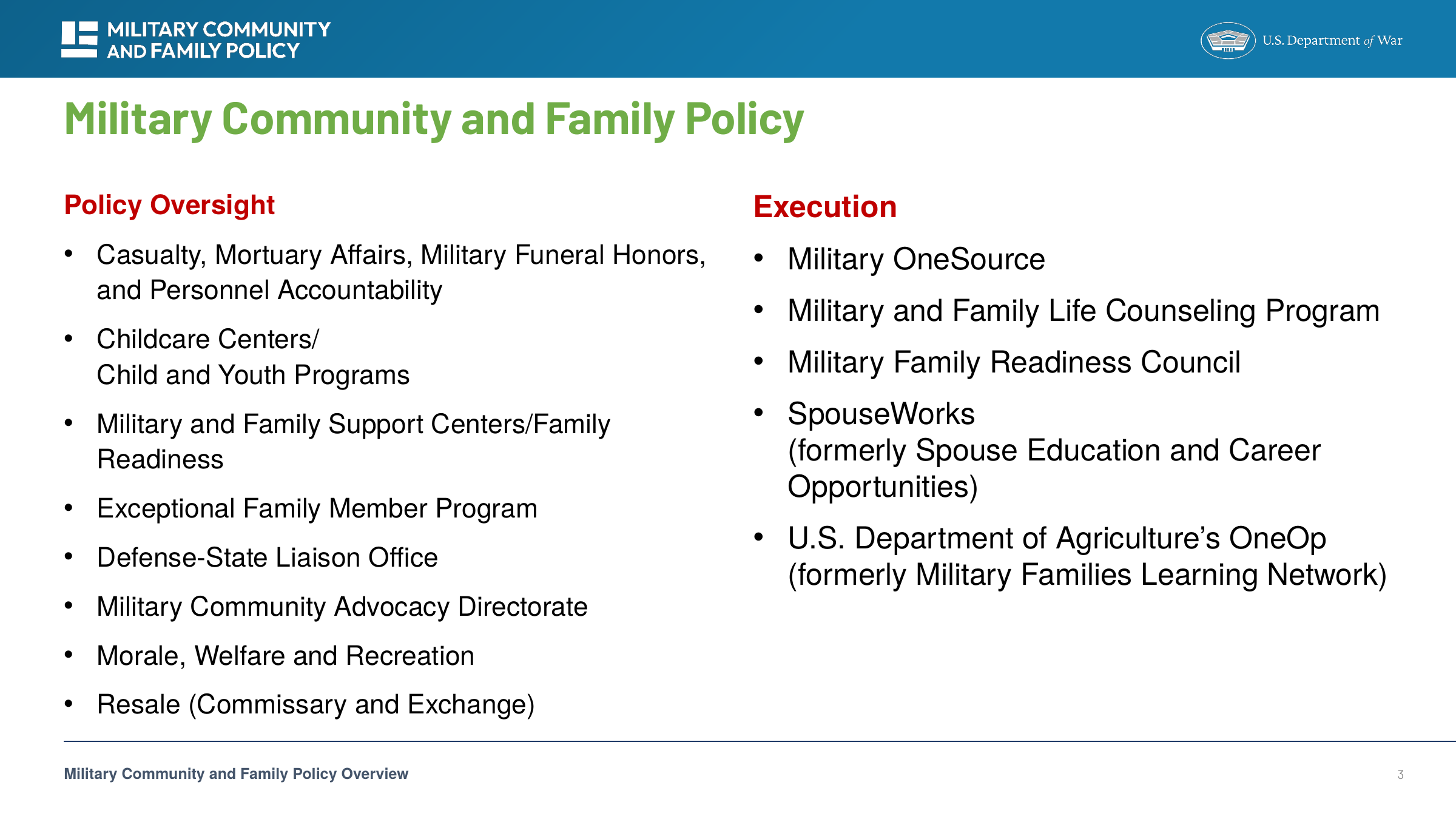

# Military Community and Family Policy
Policy Oversight
Casualty, Mortuary Affairs, Military Funeral Honors, and Personnel Accountability
Childcare Centers/
Child and Youth Programs
Military and Family Support Centers/Family Readiness
Exceptional Family Member Program
Defense-State Liaison Office
Military Community Advocacy Directorate
Morale, Welfare and Recreation
Resale (Commissary and Exchange)
Execution
Military OneSource
Military and Family Life Counseling Program
Military Family Readiness Council
SpouseWorks                                           (formerly Spouse Education and Career Opportunities)
U.S. Department of Agriculture’s OneOp (formerly Military Families Learning Network)
Military Community and Family Policy Overview
3